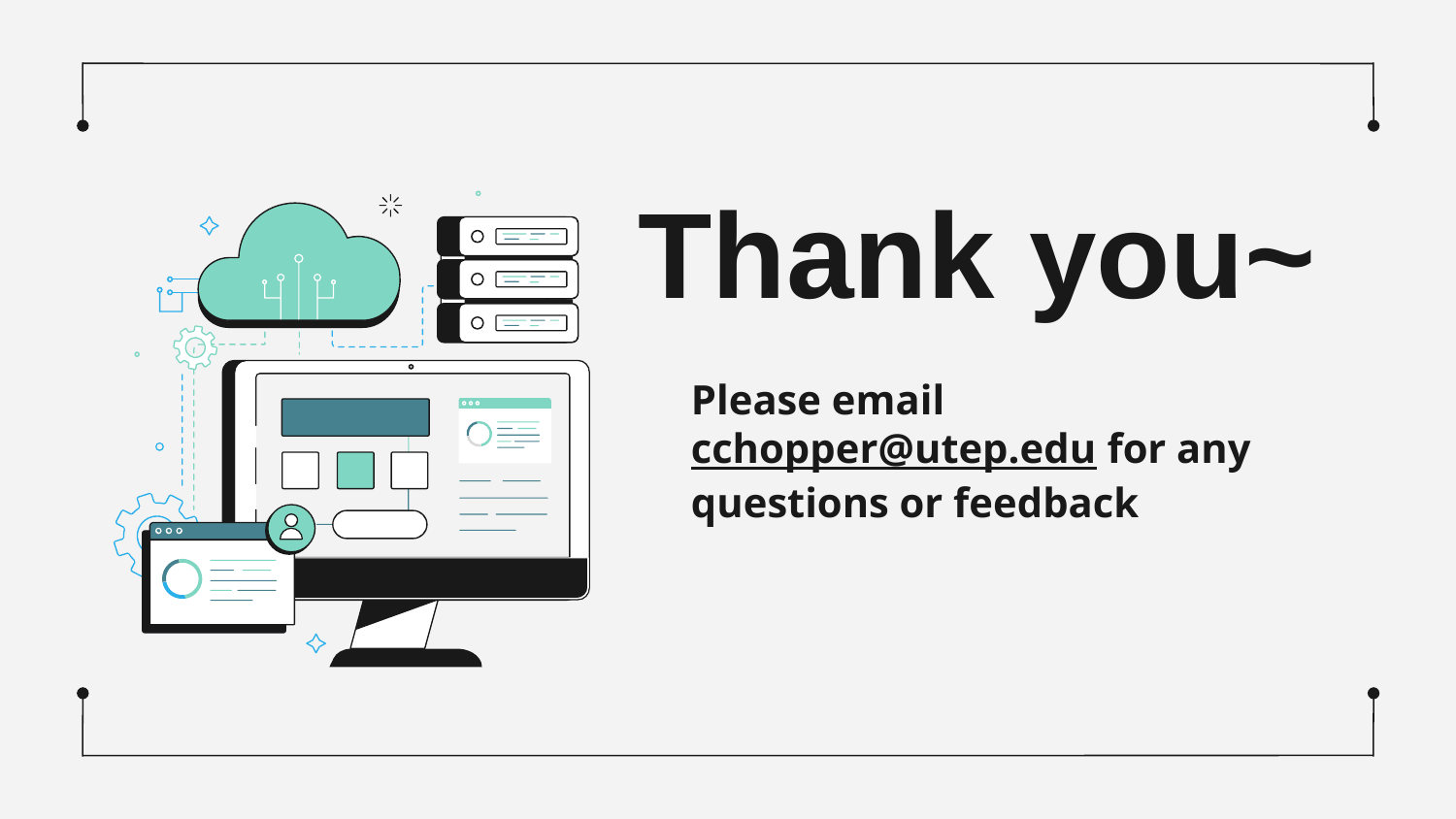

# Thank you~

Please email cchopper@utep.edu for any questions or feedback

Please keep this slide for attribution